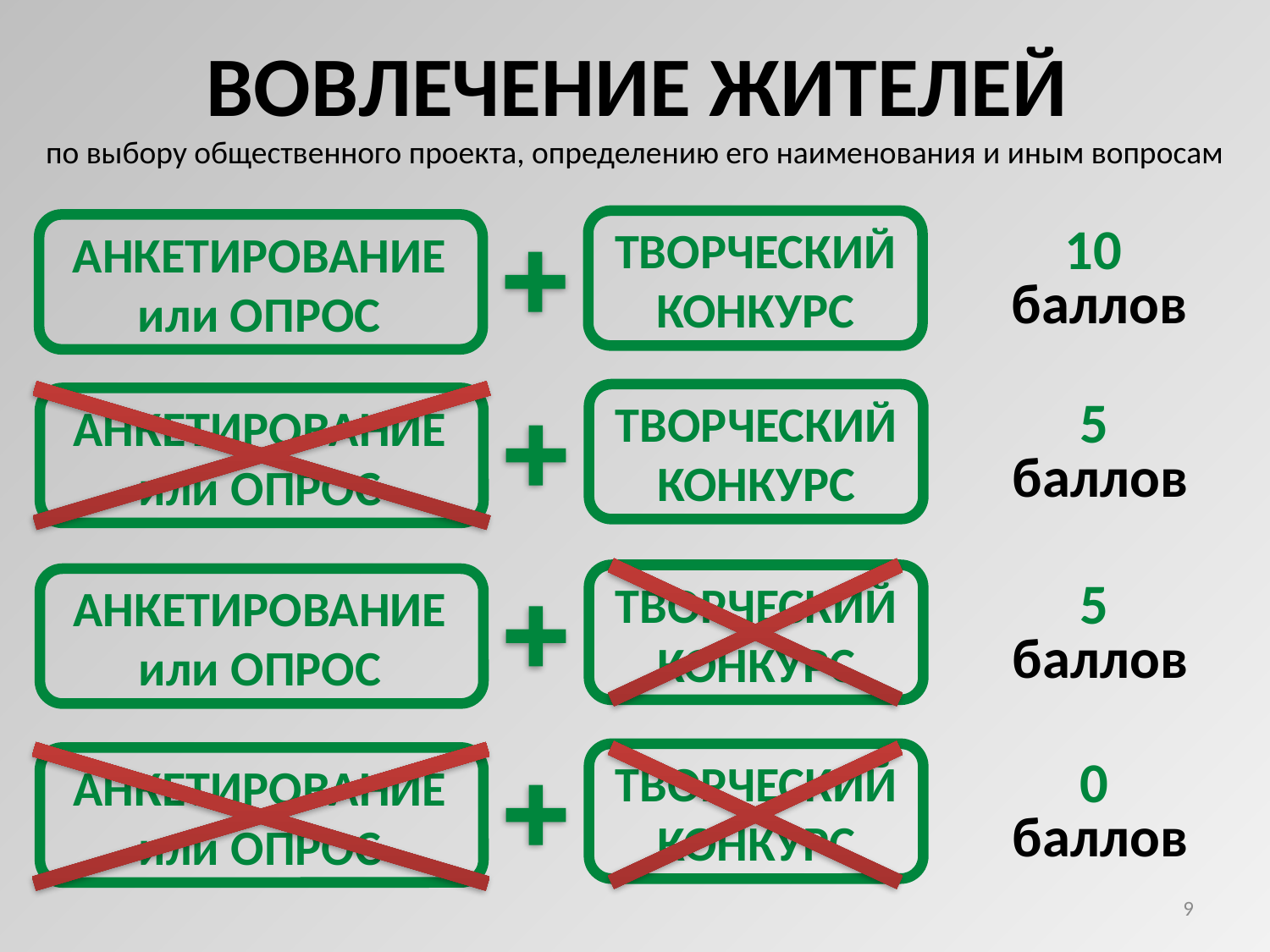

ВОВЛЕЧЕНИЕ ЖИТЕЛЕЙ
по выбору общественного проекта, определению его наименования и иным вопросам

ТВОРЧЕСКИЙ КОНКУРС

АНКЕТИРОВАНИЕ или ОПРОС
10
баллов

ТВОРЧЕСКИЙ КОНКУРС

АНКЕТИРОВАНИЕ или ОПРОС
5
баллов

ТВОРЧЕСКИЙ КОНКУРС

АНКЕТИРОВАНИЕ или ОПРОС
5
баллов

ТВОРЧЕСКИЙ КОНКУРС

АНКЕТИРОВАНИЕ или ОПРОС
0
баллов

9